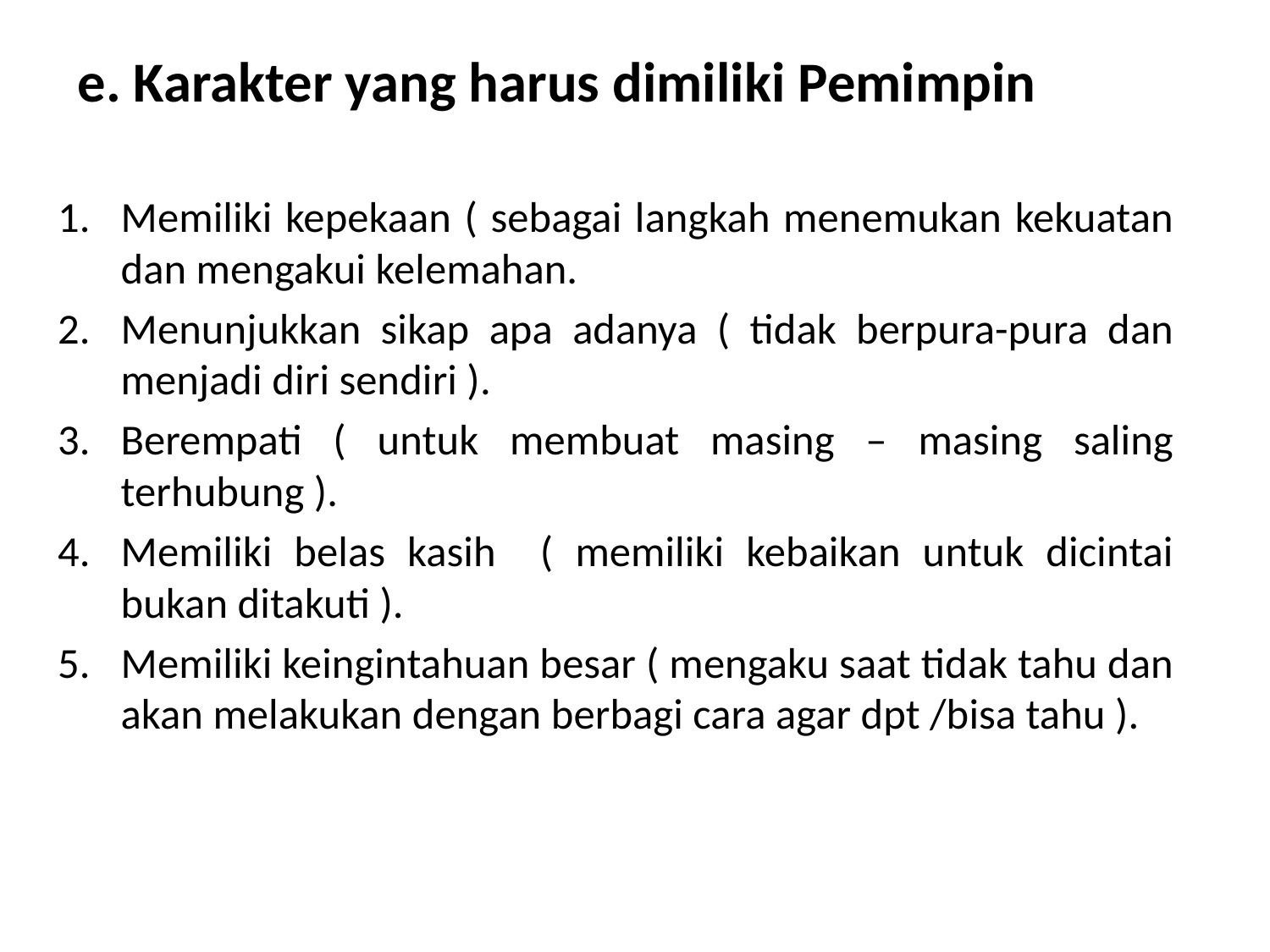

# e. Karakter yang harus dimiliki Pemimpin

Memiliki kepekaan ( sebagai langkah menemukan kekuatan dan mengakui kelemahan.
Menunjukkan sikap apa adanya ( tidak berpura-pura dan menjadi diri sendiri ).
Berempati ( untuk membuat masing – masing saling terhubung ).
Memiliki belas kasih  ( memiliki kebaikan untuk dicintai bukan ditakuti ).
Memiliki keingintahuan besar ( mengaku saat tidak tahu dan akan melakukan dengan berbagi cara agar dpt /bisa tahu ).